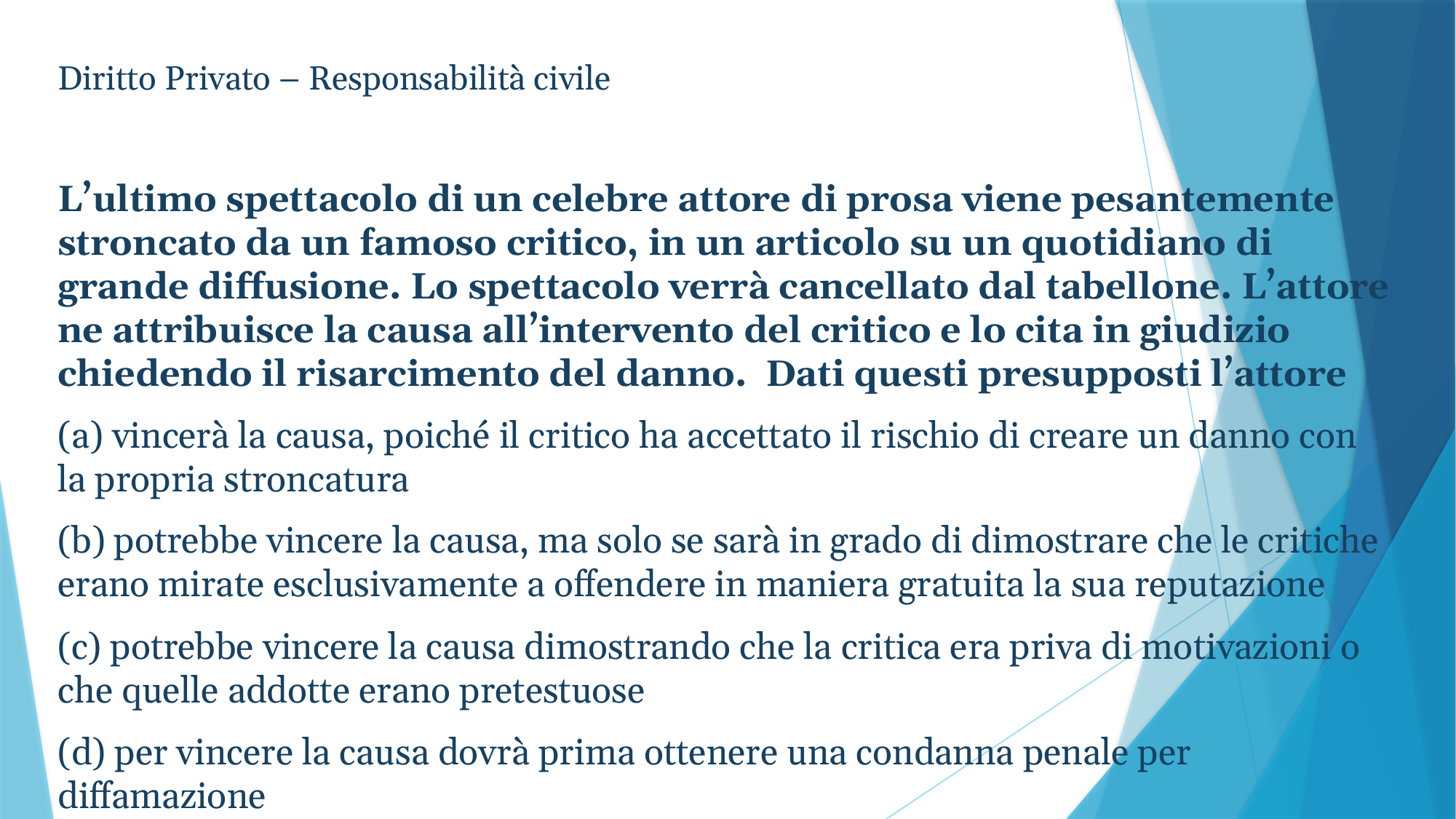

Diritto Privato – Responsabilità civile
L’ultimo spettacolo di un celebre attore di prosa viene pesantemente stroncato da un famoso critico, in un articolo su un quotidiano di grande diffusione. Lo spettacolo verrà cancellato dal tabellone. L’attore ne attribuisce la causa all’intervento del critico e lo cita in giudizio chiedendo il risarcimento del danno.  Dati questi presupposti l’attore
(a) vincerà la causa, poiché il critico ha accettato il rischio di creare un danno con la propria stroncatura
(b) potrebbe vincere la causa, ma solo se sarà in grado di dimostrare che le critiche erano mirate esclusivamente a offendere in maniera gratuita la sua reputazione
(c) potrebbe vincere la causa dimostrando che la critica era priva di motivazioni o che quelle addotte erano pretestuose
(d) per vincere la causa dovrà prima ottenere una condanna penale per diffamazione